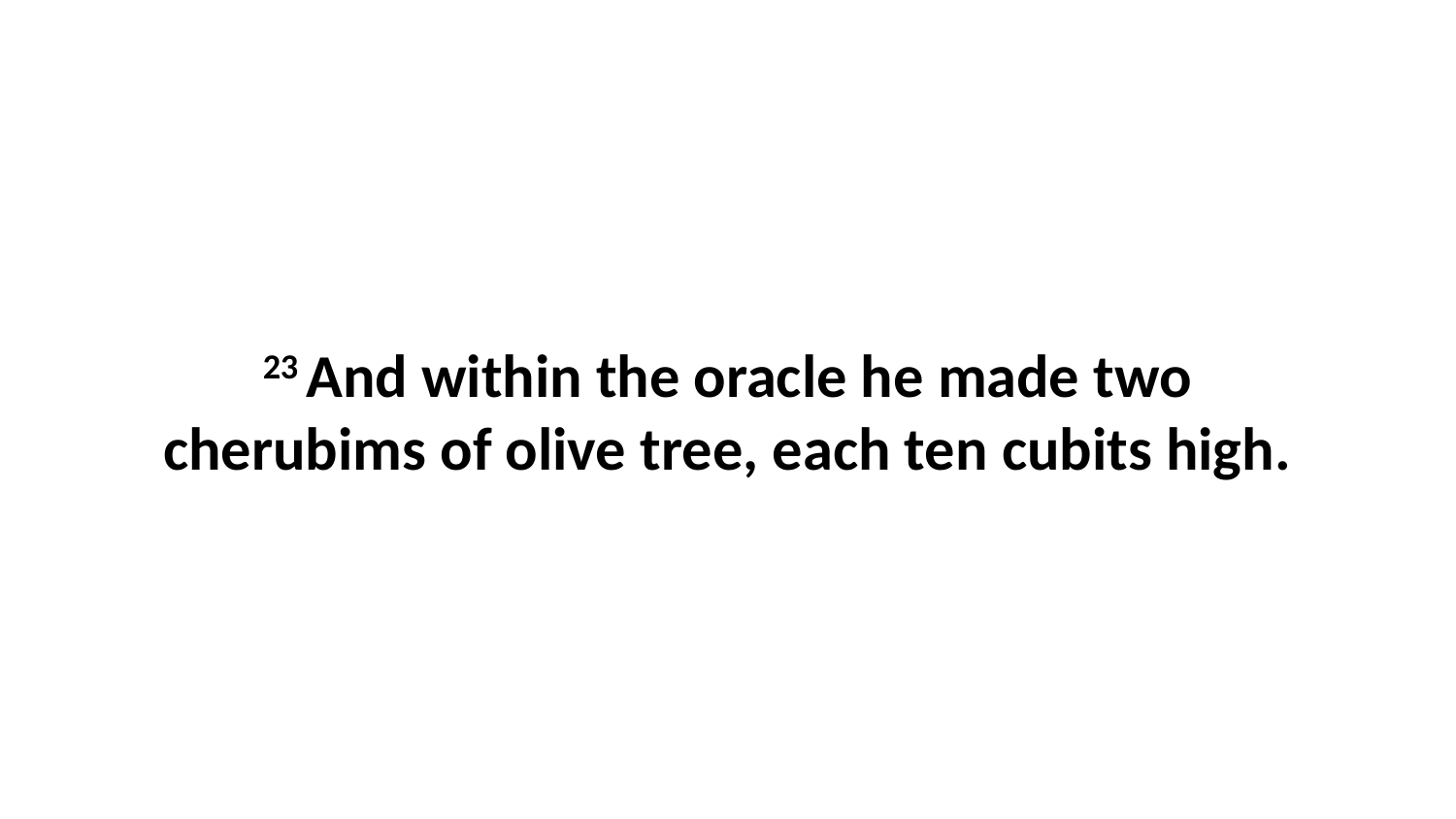

23 And within the oracle he made two cherubims of olive tree, each ten cubits high.